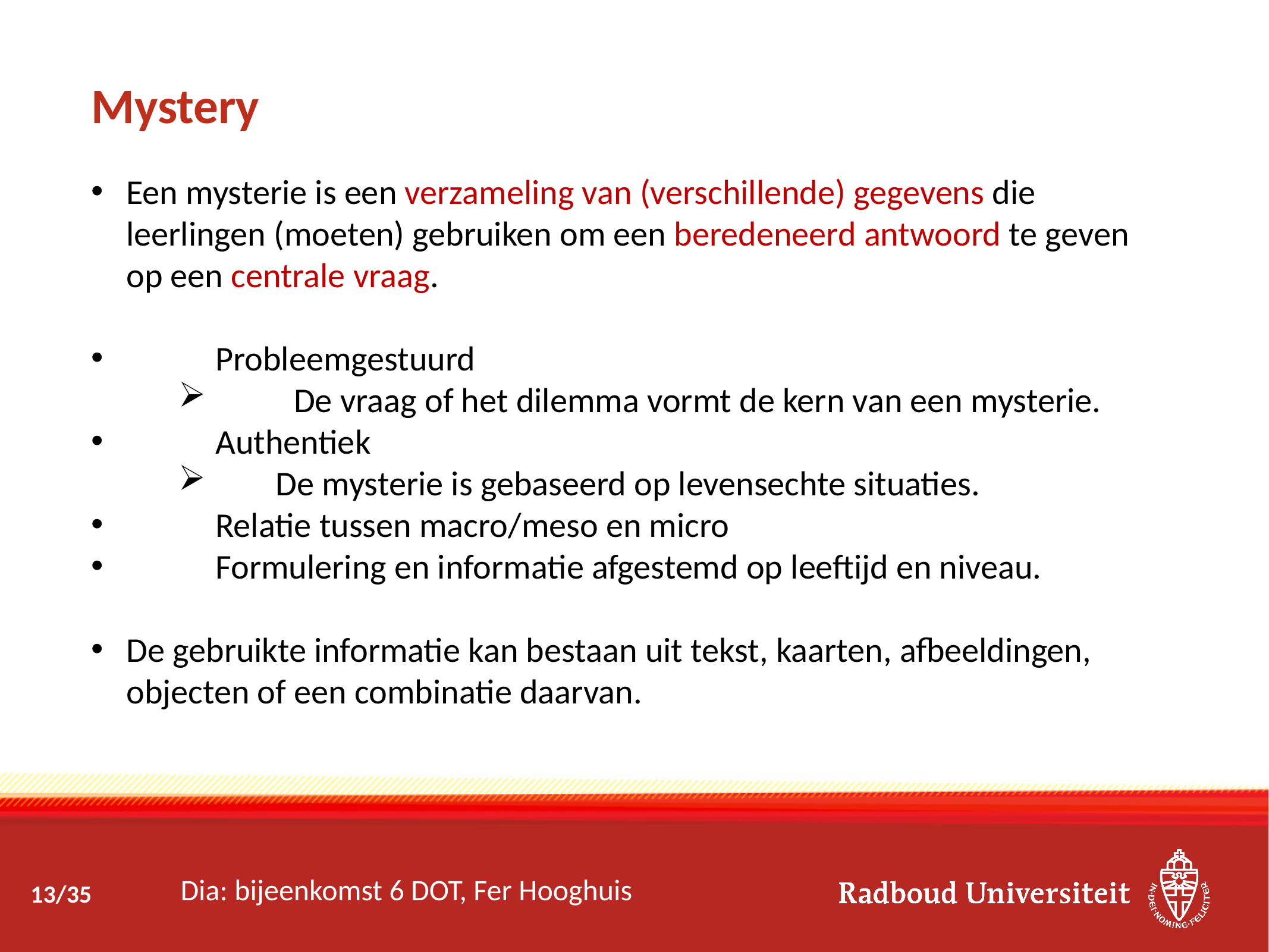

# Mystery
Een mysterie is een verzameling van (verschillende) gegevens die leerlingen (moeten) gebruiken om een beredeneerd antwoord te geven op een centrale vraag.

	Probleemgestuurd
	De vraag of het dilemma vormt de kern van een mysterie.
	Authentiek
	De mysterie is gebaseerd op levensechte situaties.
	Relatie tussen macro/meso en micro
	Formulering en informatie afgestemd op leeftijd en niveau.

De gebruikte informatie kan bestaan uit tekst, kaarten, afbeeldingen, objecten of een combinatie daarvan.

	Dia: bijeenkomst 6 DOT, Fer Hooghuis

13/35